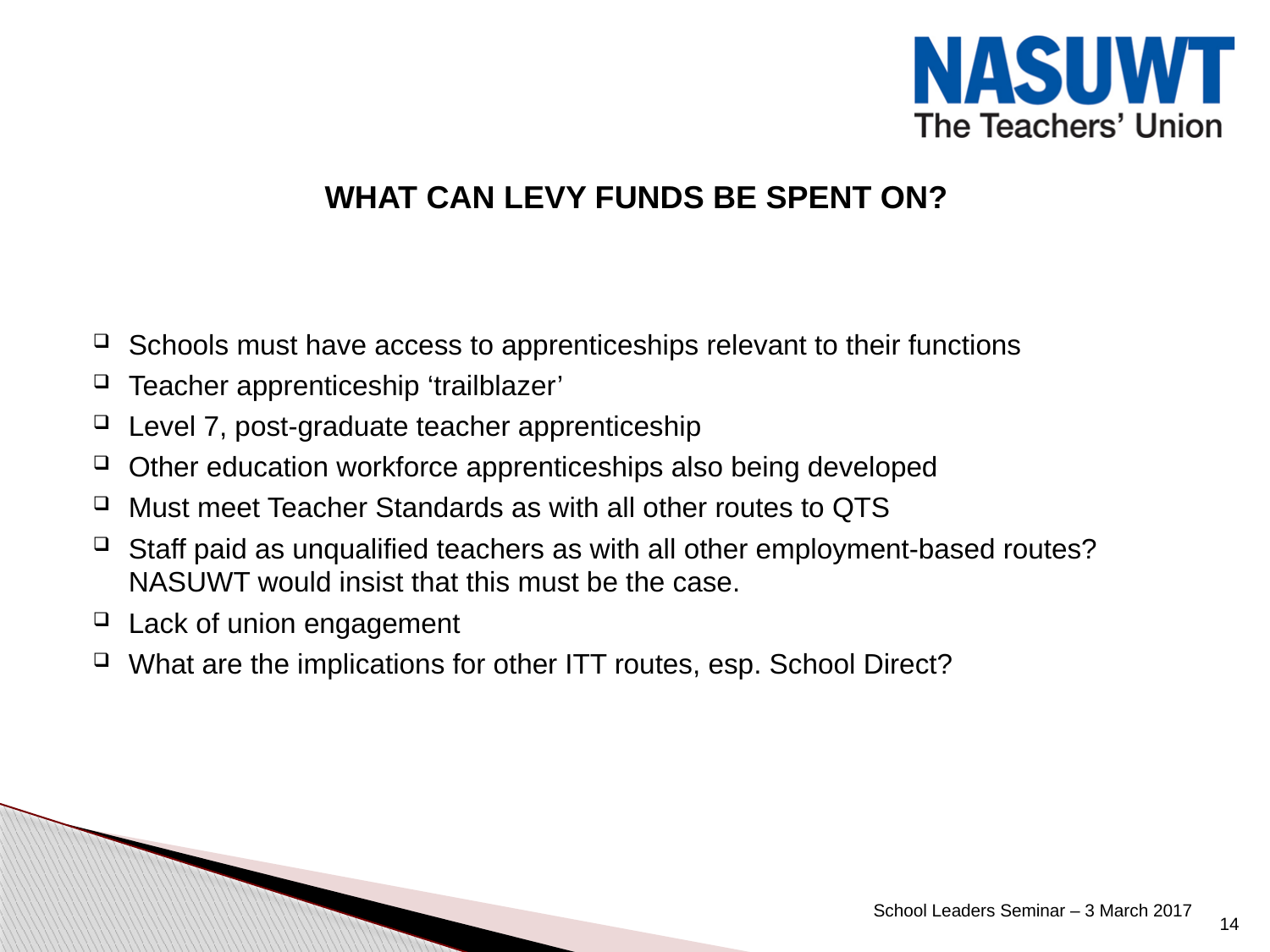

# What can levy funds be spent on?

Schools must have access to apprenticeships relevant to their functions
Teacher apprenticeship ‘trailblazer’
Level 7, post-graduate teacher apprenticeship
Other education workforce apprenticeships also being developed
Must meet Teacher Standards as with all other routes to QTS
Staff paid as unqualified teachers as with all other employment-based routes? NASUWT would insist that this must be the case.
Lack of union engagement
What are the implications for other ITT routes, esp. School Direct?

School Leaders Seminar – 3 March 2017
14